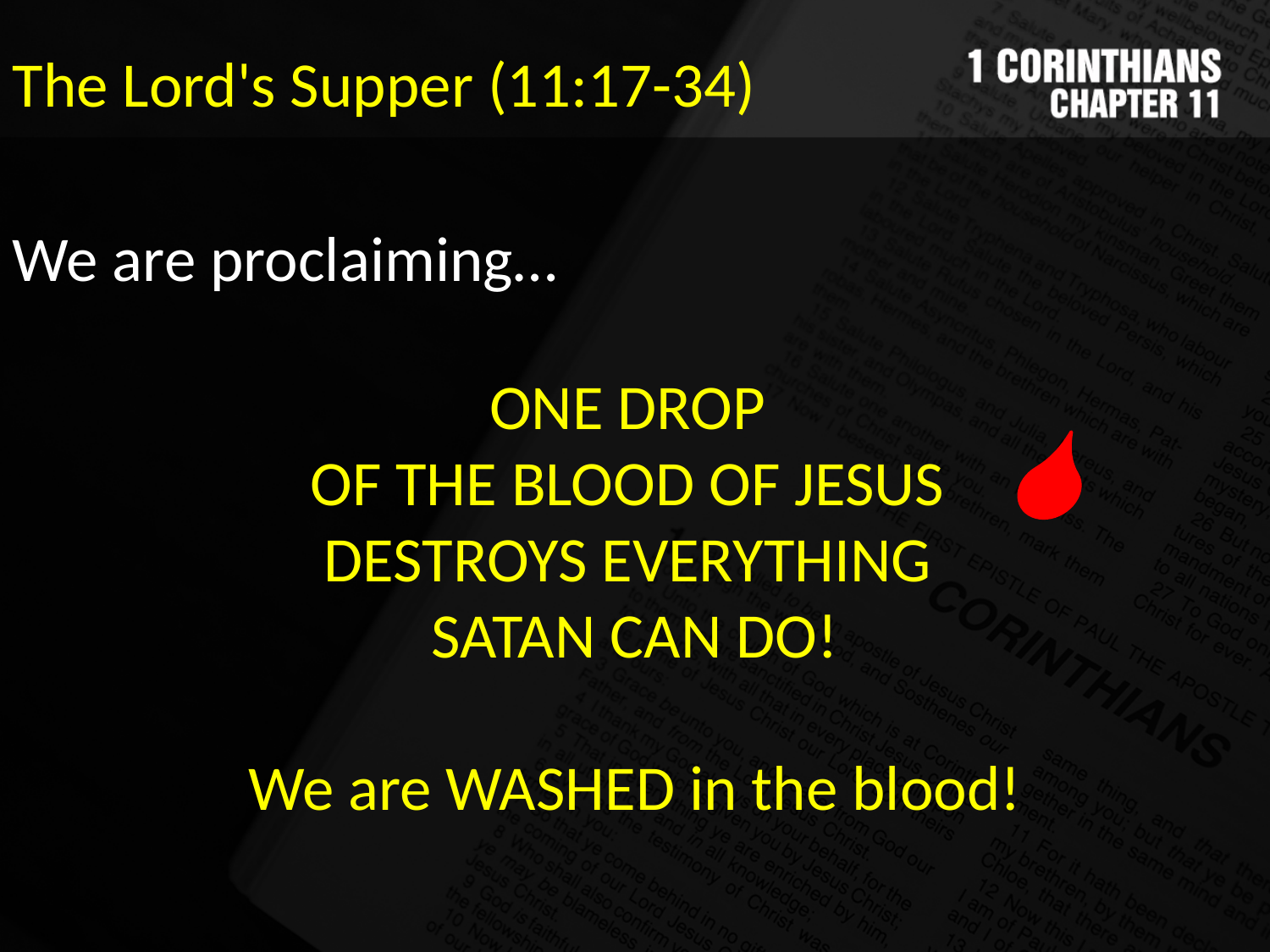

The Lord's Supper (11:17-34)
We are proclaiming…
ONE DROP
OF THE BLOOD OF JESUS
DESTROYS EVERYTHING
SATAN CAN DO!

We are WASHED in the blood!